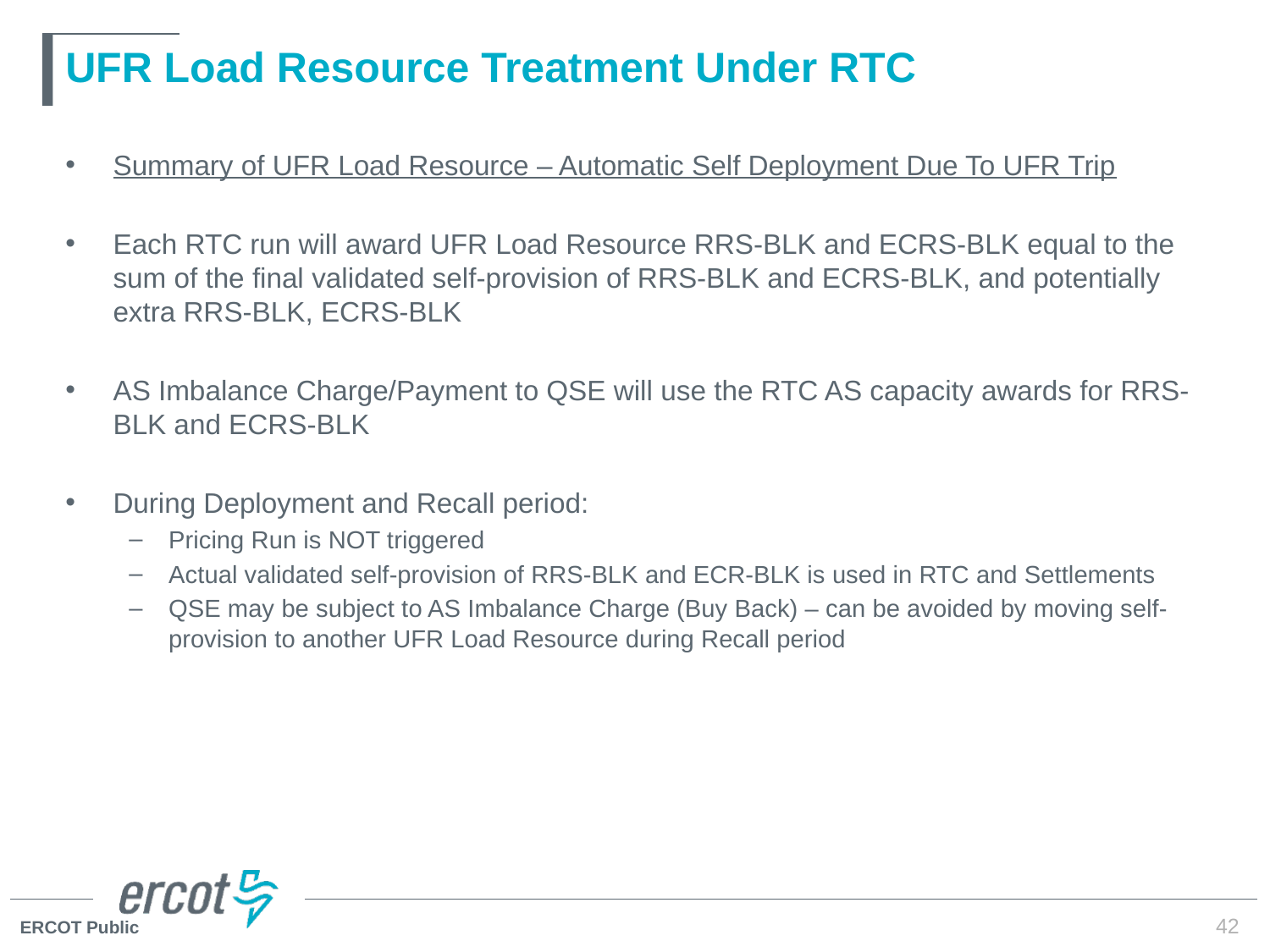

# UFR Load Resource Treatment Under RTC
Summary of UFR Load Resource – Automatic Self Deployment Due To UFR Trip

Each RTC run will award UFR Load Resource RRS-BLK and ECRS-BLK equal to the sum of the final validated self-provision of RRS-BLK and ECRS-BLK, and potentially extra RRS-BLK, ECRS-BLK

AS Imbalance Charge/Payment to QSE will use the RTC AS capacity awards for RRS-BLK and ECRS-BLK

During Deployment and Recall period:
Pricing Run is NOT triggered
Actual validated self-provision of RRS-BLK and ECR-BLK is used in RTC and Settlements
QSE may be subject to AS Imbalance Charge (Buy Back) – can be avoided by moving self-provision to another UFR Load Resource during Recall period
42